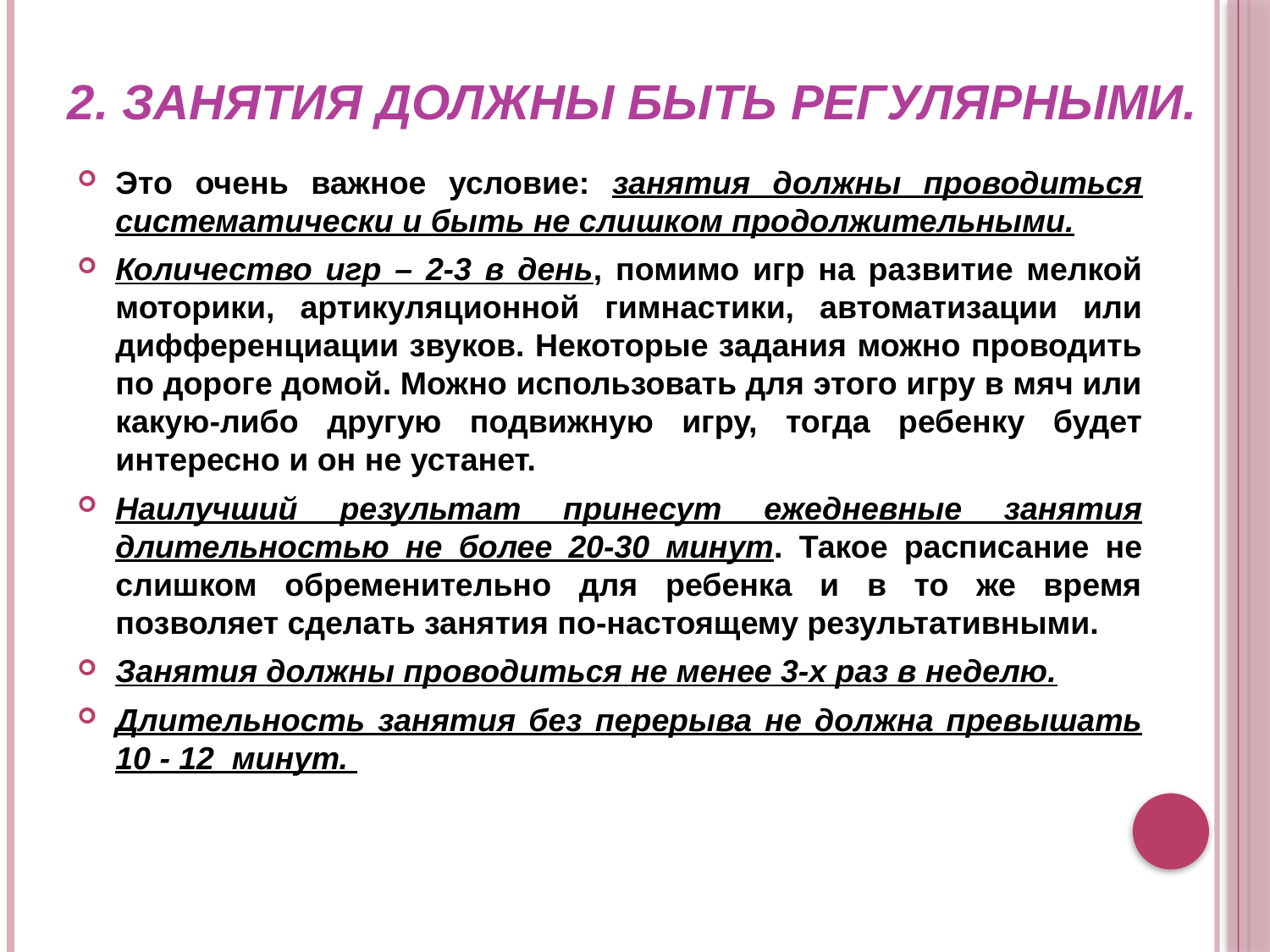

# 2. Занятия должны быть регулярными.
Это очень важное условие: занятия должны проводиться систематически и быть не слишком продолжительными.
Количество игр – 2-3 в день, помимо игр на развитие мелкой моторики, артикуляционной гимнастики, автоматизации или дифференциации звуков. Некоторые задания можно проводить по дороге домой. Можно использовать для этого игру в мяч или какую-либо другую подвижную игру, тогда ребенку будет интересно и он не устанет.
Наилучший результат принесут ежедневные занятия длительностью не более 20-30 минут. Такое расписание не слишком обременительно для ребенка и в то же время позволяет сделать занятия по-настоящему результативными.
Занятия должны проводиться не менее 3-х раз в неделю.
Длительность занятия без перерыва не должна превышать 10 - 12  минут.